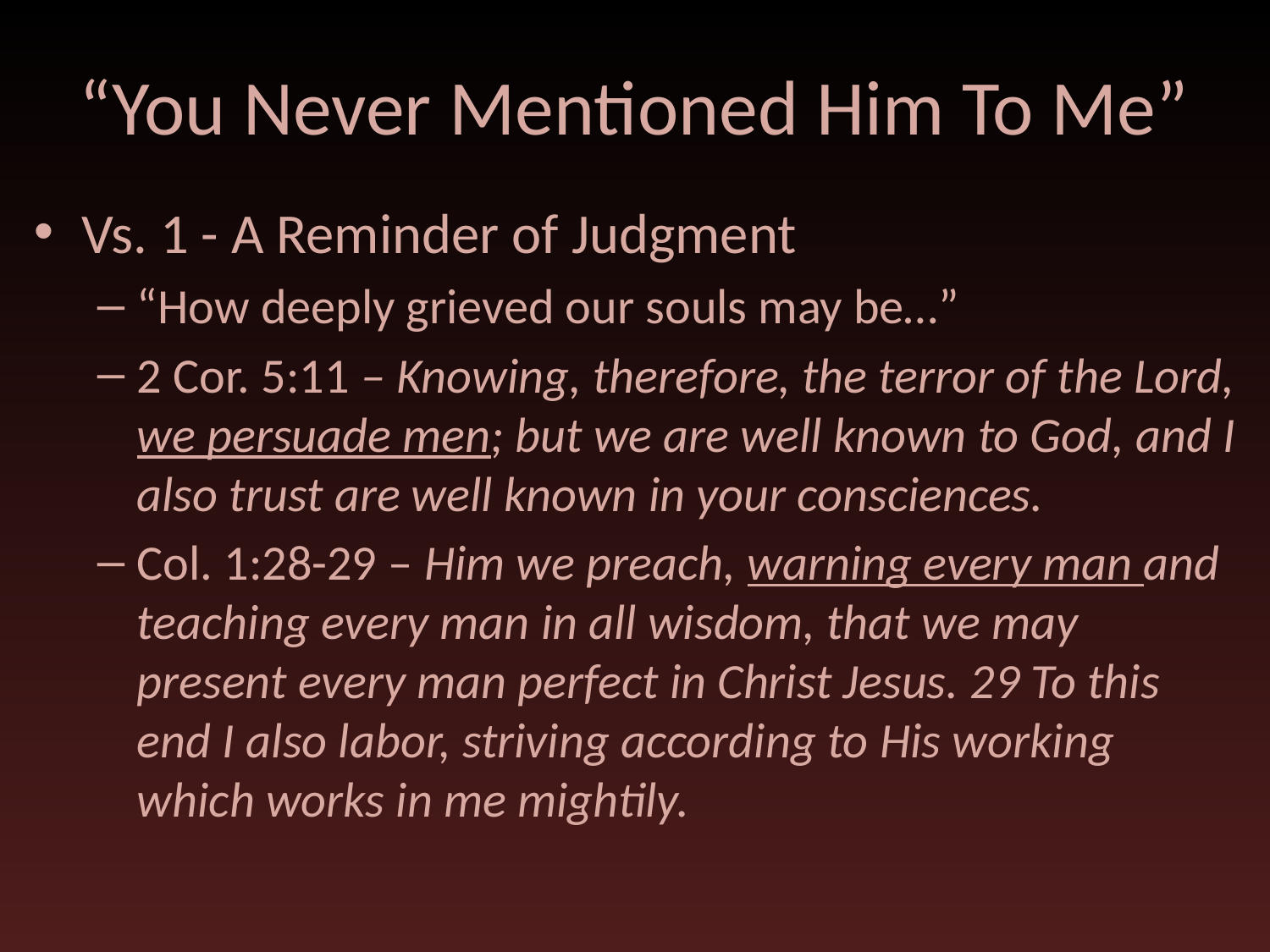

# “You Never Mentioned Him To Me”
Vs. 1 - A Reminder of Judgment
“How deeply grieved our souls may be…”
2 Cor. 5:11 – Knowing, therefore, the terror of the Lord, we persuade men; but we are well known to God, and I also trust are well known in your consciences.
Col. 1:28-29 – Him we preach, warning every man and teaching every man in all wisdom, that we may present every man perfect in Christ Jesus. 29 To this end I also labor, striving according to His working which works in me mightily.